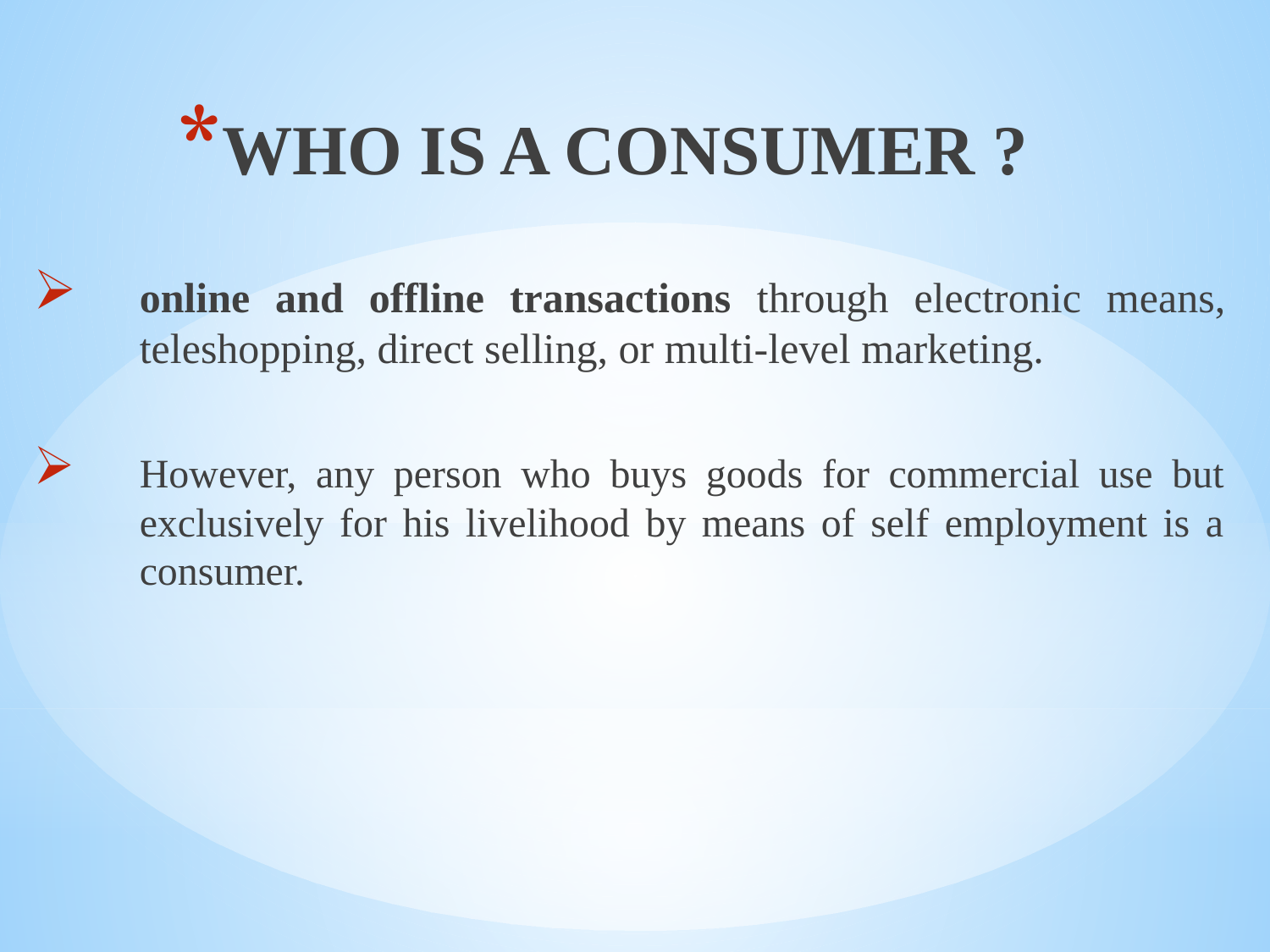

WHO IS A CONSUMER ?
online and offline transactions through electronic means, teleshopping, direct selling, or multi-level marketing.

However, any person who buys goods for commercial use but exclusively for his livelihood by means of self employment is a consumer.